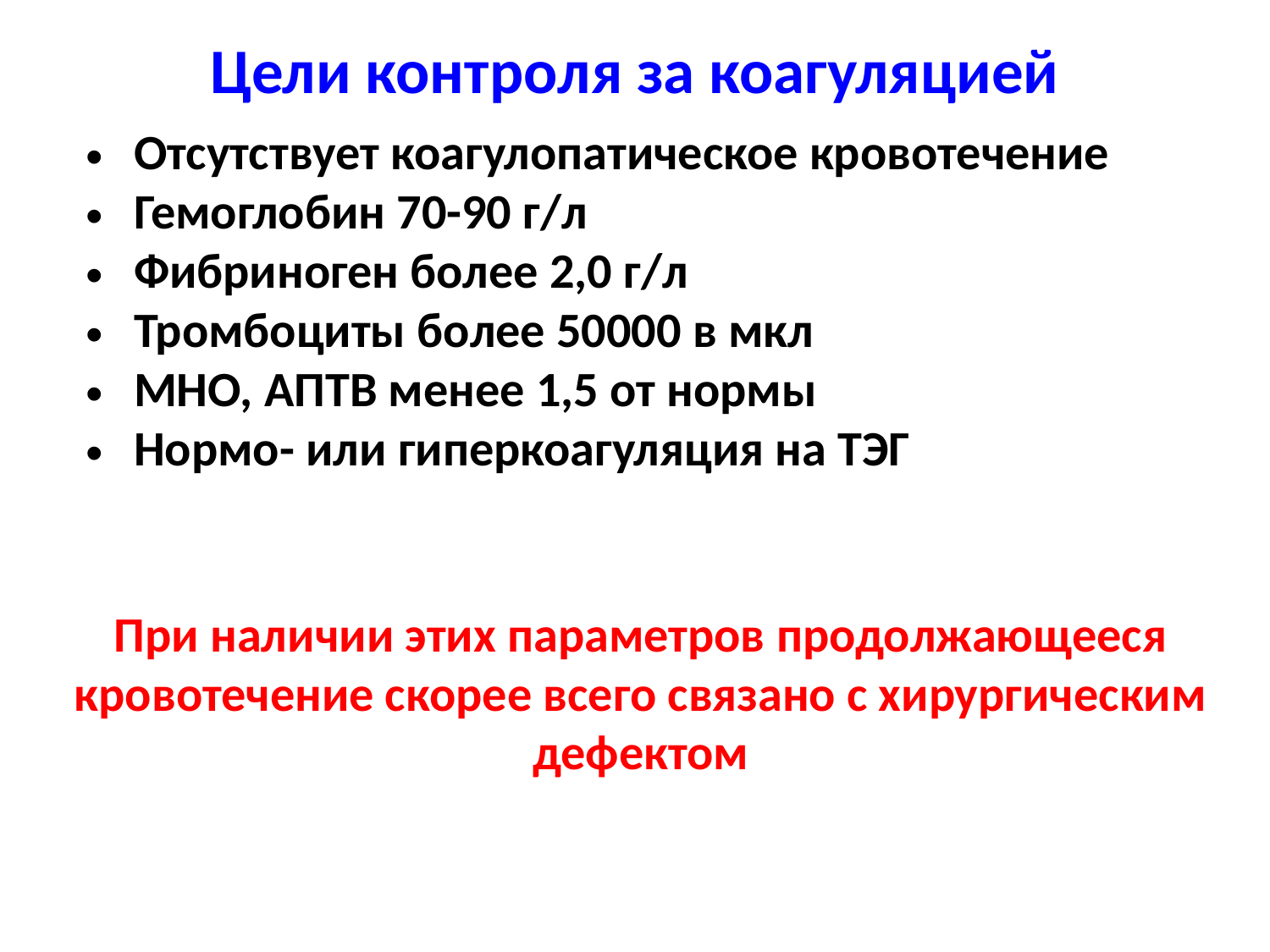

# Цели контроля за коагуляцией
Отсутствует коагулопатическое кровотечение
Гемоглобин 70-90 г/л
Фибриноген более 2,0 г/л
Тромбоциты более 50000 в мкл
МНО, АПТВ менее 1,5 от нормы
Нормо- или гиперкоагуляция на ТЭГ
При наличии этих параметров продолжающееся кровотечение скорее всего связано с хирургическим дефектом